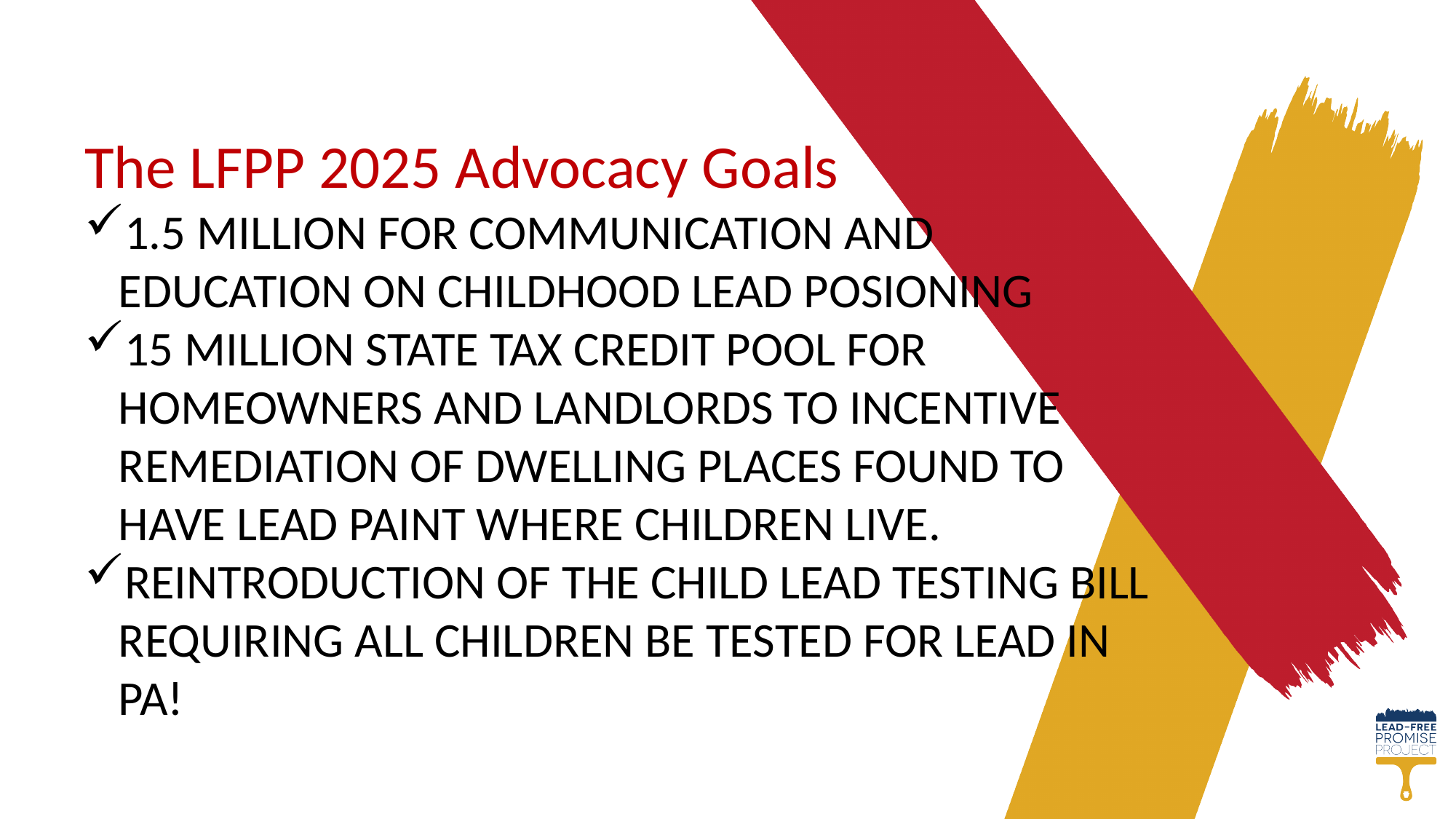

The LFPP 2025 Advocacy Goals
1.5 MILLION FOR COMMUNICATION AND EDUCATION ON CHILDHOOD LEAD POSIONING
15 MILLION STATE TAX CREDIT POOL FOR HOMEOWNERS AND LANDLORDS TO INCENTIVE REMEDIATION OF DWELLING PLACES FOUND TO HAVE LEAD PAINT WHERE CHILDREN LIVE.
REINTRODUCTION OF THE CHILD LEAD TESTING BILL REQUIRING ALL CHILDREN BE TESTED FOR LEAD IN PA!